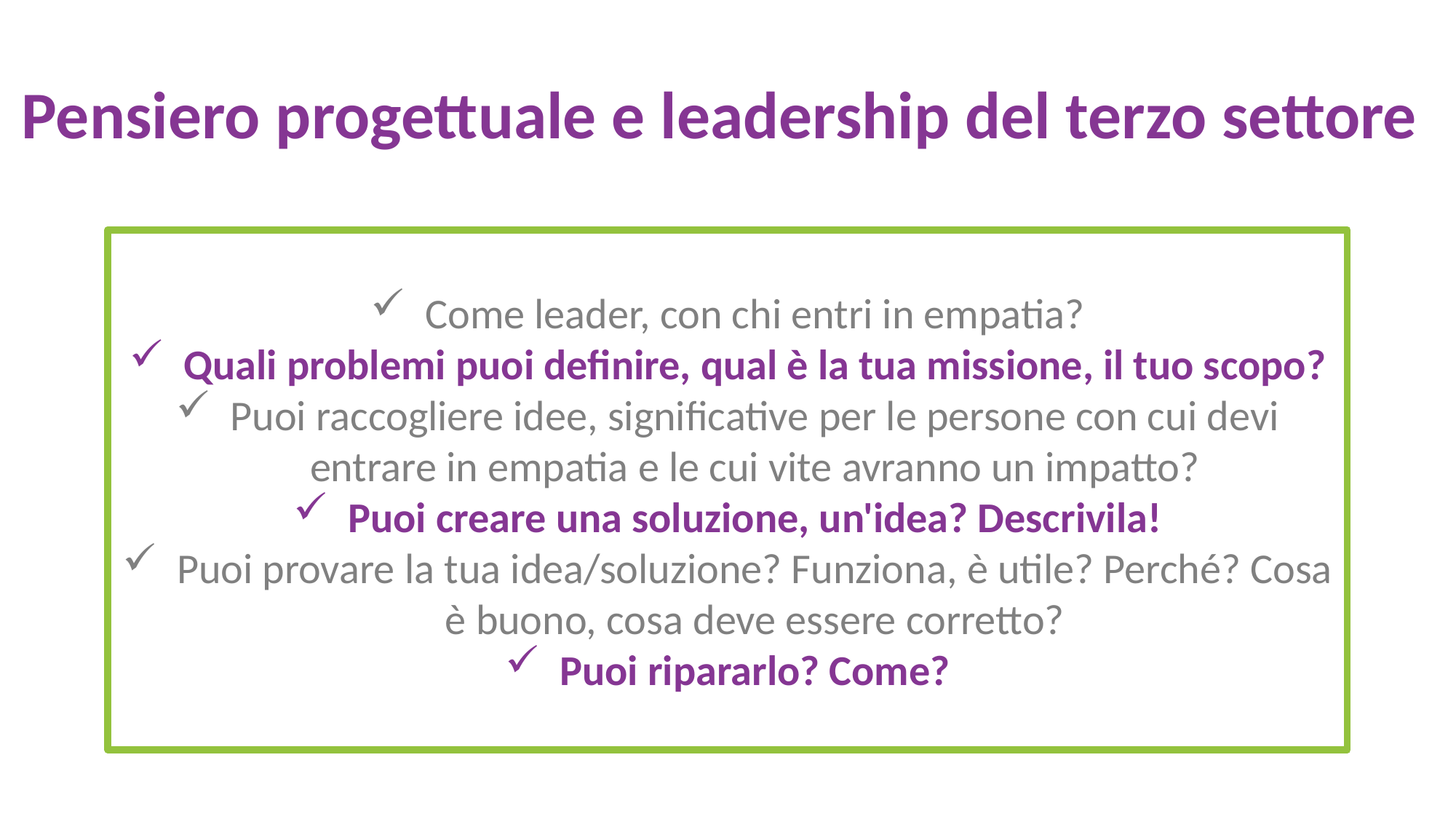

Pensiero progettuale e leadership del terzo settore

Come leader, con chi entri in empatia?
Quali problemi puoi definire, qual è la tua missione, il tuo scopo?
Puoi raccogliere idee, significative per le persone con cui devi entrare in empatia e le cui vite avranno un impatto?
Puoi creare una soluzione, un'idea? Descrivila!
Puoi provare la tua idea/soluzione? Funziona, è utile? Perché? Cosa è buono, cosa deve essere corretto?
Puoi ripararlo? Come?